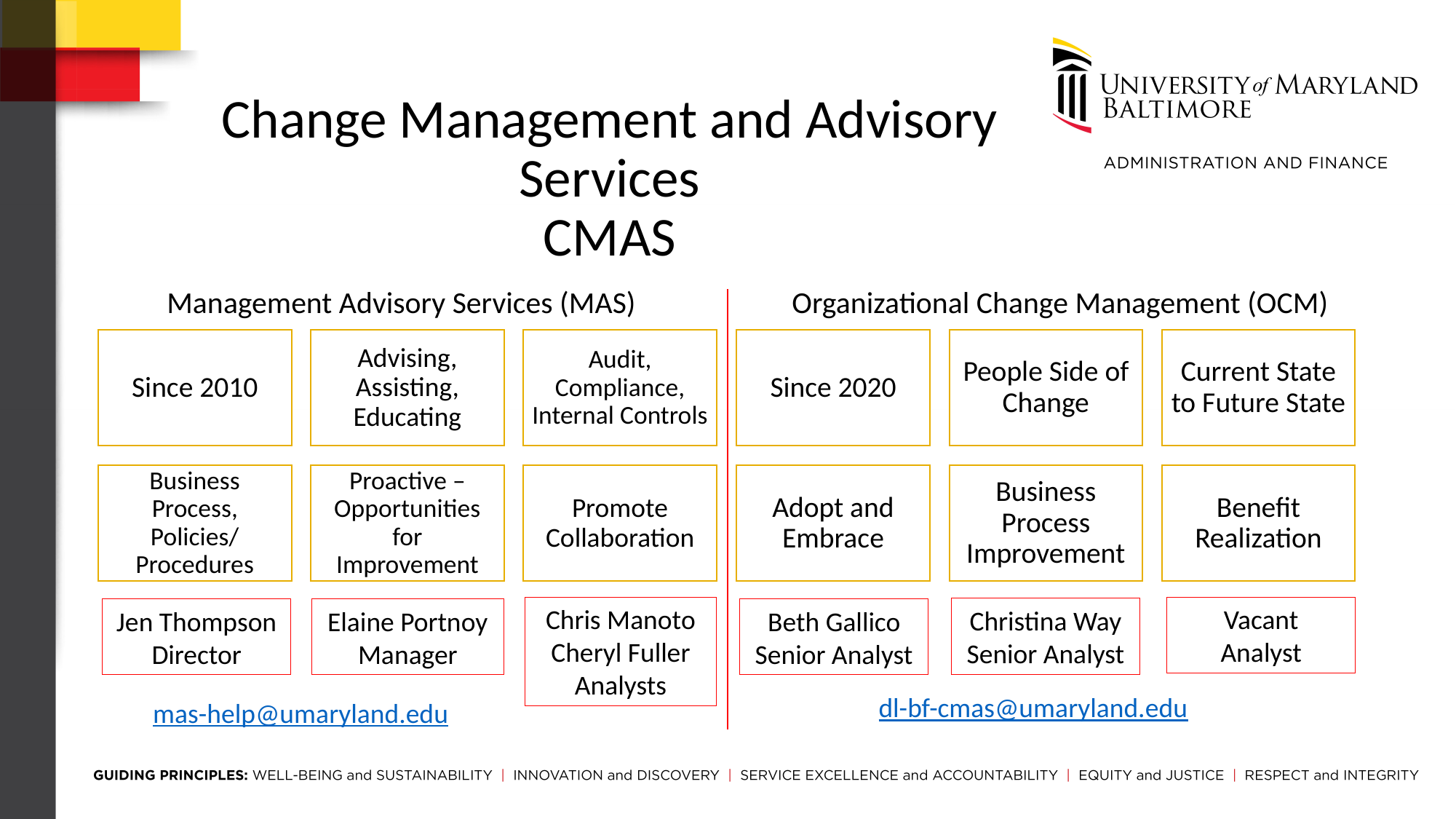

# Change Management and Advisory Services CMAS
Organizational Change Management (OCM)
Management Advisory Services (MAS)
Since 2010
Advising, Assisting, Educating
Audit, Compliance, Internal Controls
Business Process, Policies/ Procedures
Proactive – Opportunities for Improvement
Promote Collaboration
Since 2020
People Side of Change
Current State to Future State
Adopt and Embrace
Business Process Improvement
Benefit Realization
Chris Manoto
Cheryl Fuller
Analysts
Vacant
Analyst
Christina Way
Senior Analyst
Jen Thompson Director
Elaine Portnoy
Manager
Beth Gallico
Senior Analyst
dl-bf-cmas@umaryland.edu
mas-help@umaryland.edu